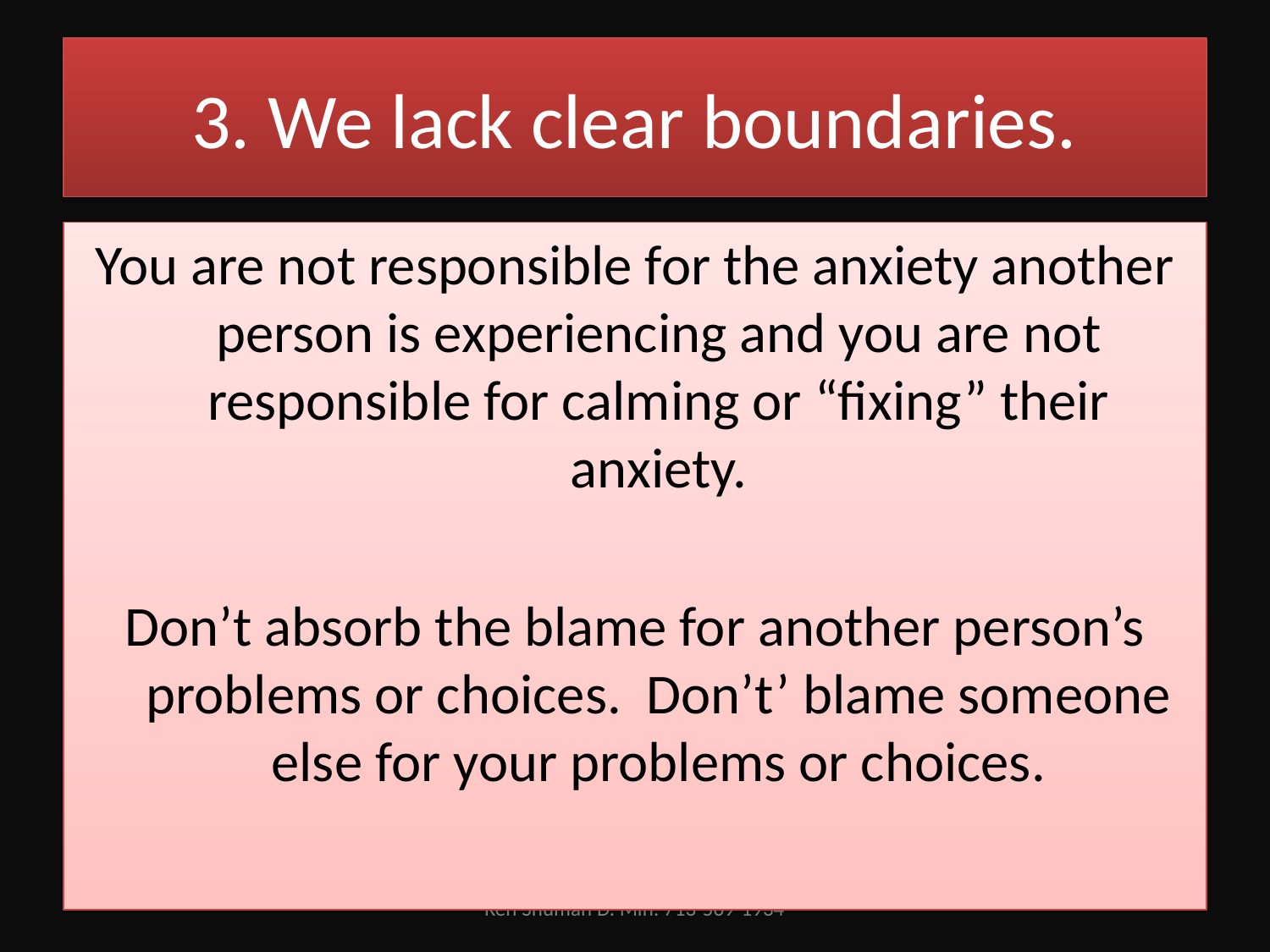

# 3. We lack clear boundaries.
You are not responsible for the anxiety another person is experiencing and you are not responsible for calming or “fixing” their anxiety.

Don’t absorb the blame for another person’s problems or choices.  Don’t’ blame someone else for your problems or choices.

Ken Shuman D. Min. 713-569-1934